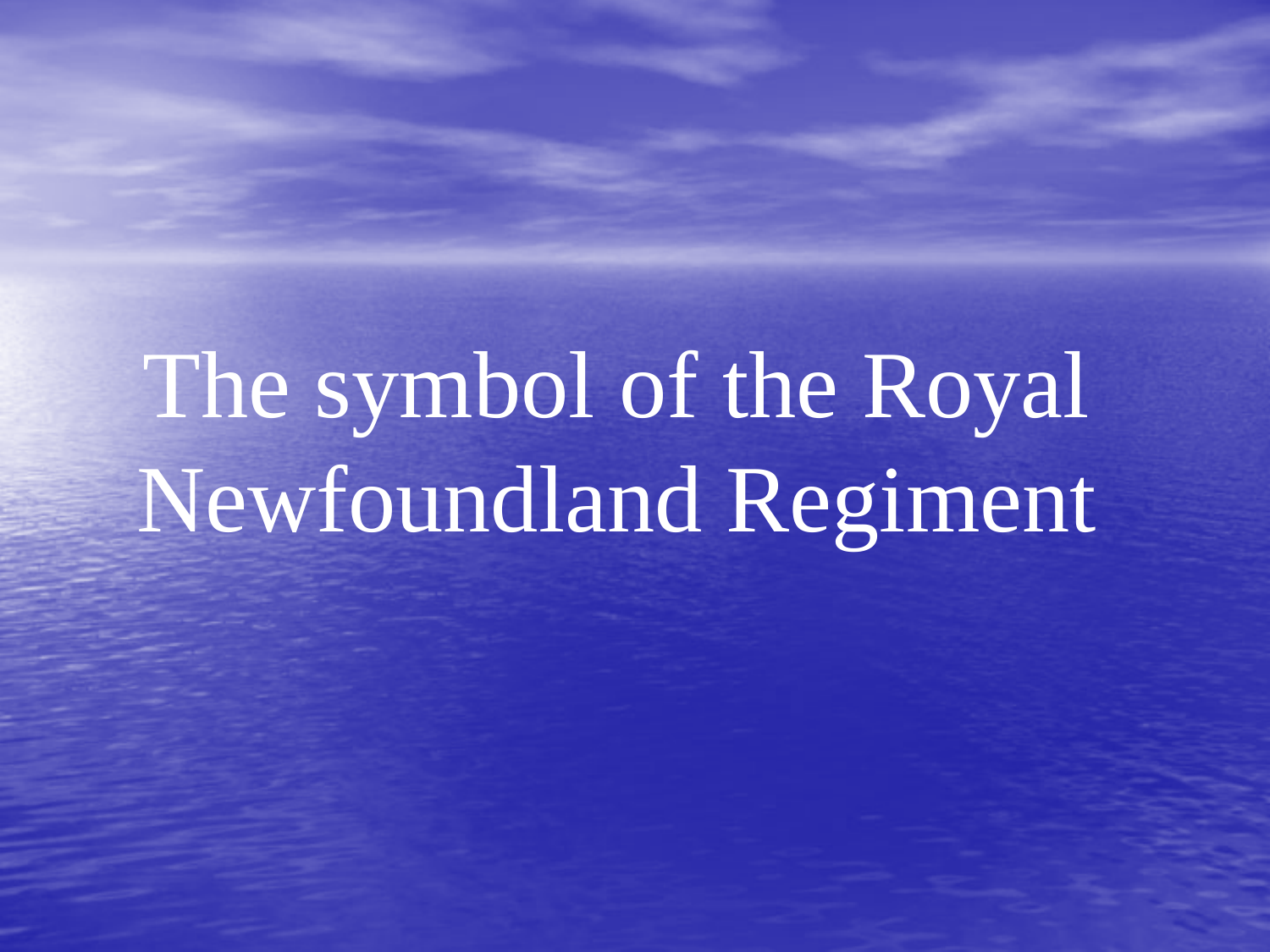

The symbol of the Royal Newfoundland Regiment